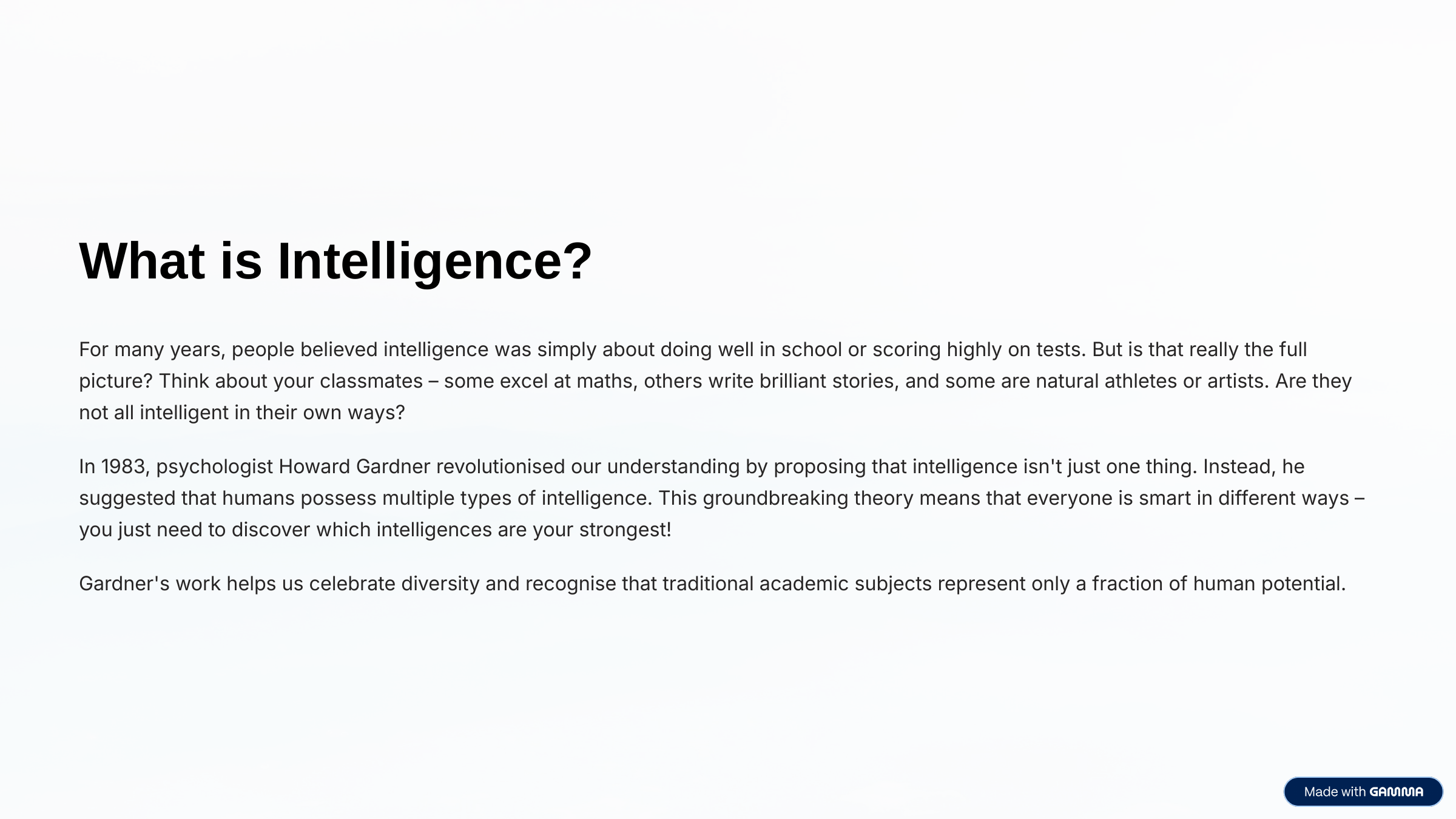

What is Intelligence?
For many years, people believed intelligence was simply about doing well in school or scoring highly on tests. But is that really the full picture? Think about your classmates – some excel at maths, others write brilliant stories, and some are natural athletes or artists. Are they not all intelligent in their own ways?
In 1983, psychologist Howard Gardner revolutionised our understanding by proposing that intelligence isn't just one thing. Instead, he suggested that humans possess multiple types of intelligence. This groundbreaking theory means that everyone is smart in different ways – you just need to discover which intelligences are your strongest!
Gardner's work helps us celebrate diversity and recognise that traditional academic subjects represent only a fraction of human potential.